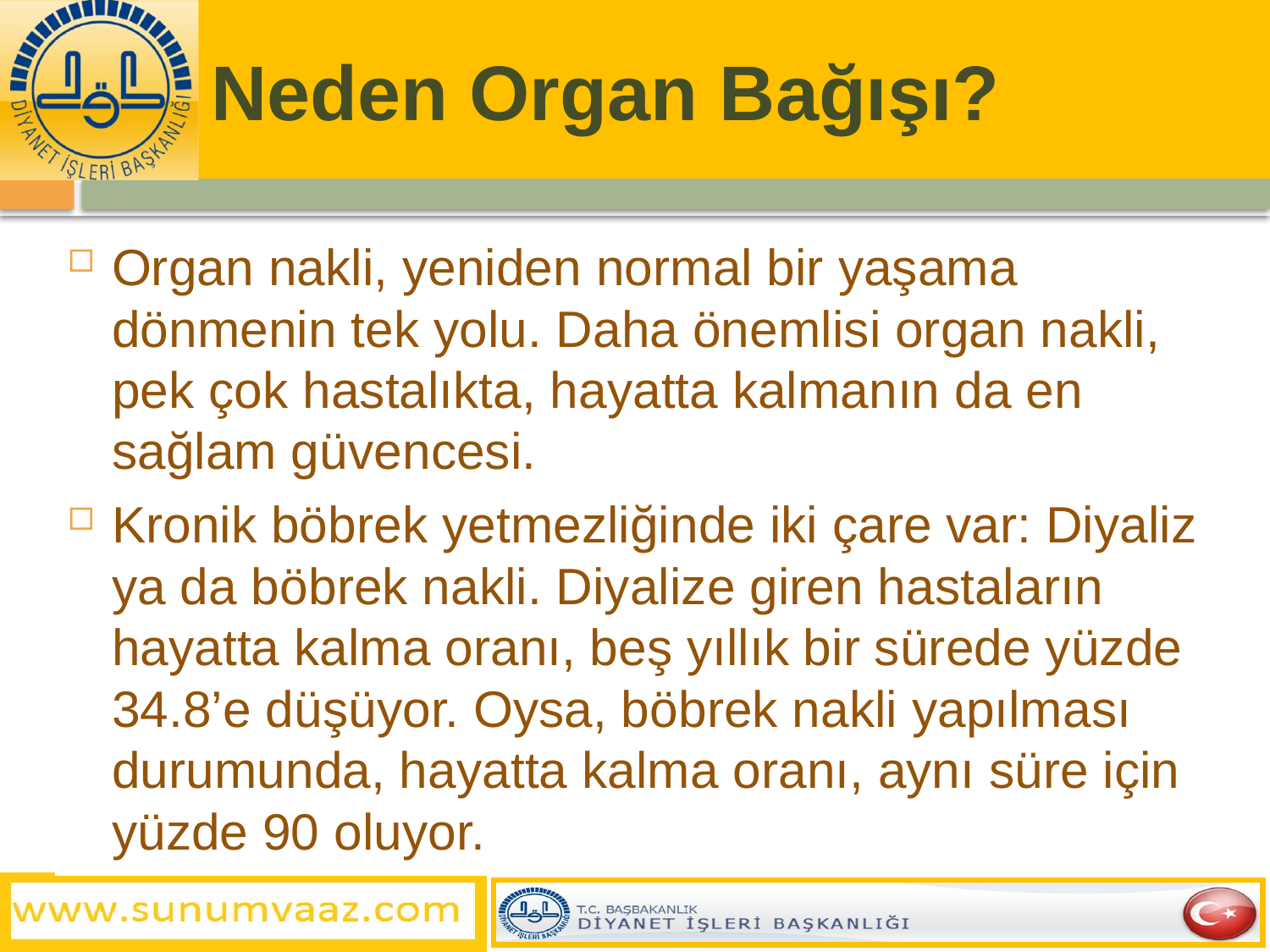

# Neden Organ Bağışı?
Organ nakli, yeniden normal bir yaşama dönmenin tek yolu. Daha önemlisi organ nakli, pek çok hastalıkta, hayatta kalmanın da en sağlam güvencesi.
Kronik böbrek yetmezliğinde iki çare var: Diyaliz ya da böbrek nakli. Diyalize giren hastaların hayatta kalma oranı, beş yıllık bir sürede yüzde 34.8’e düşüyor. Oysa, böbrek nakli yapılması durumunda, hayatta kalma oranı, aynı süre için yüzde 90 oluyor.